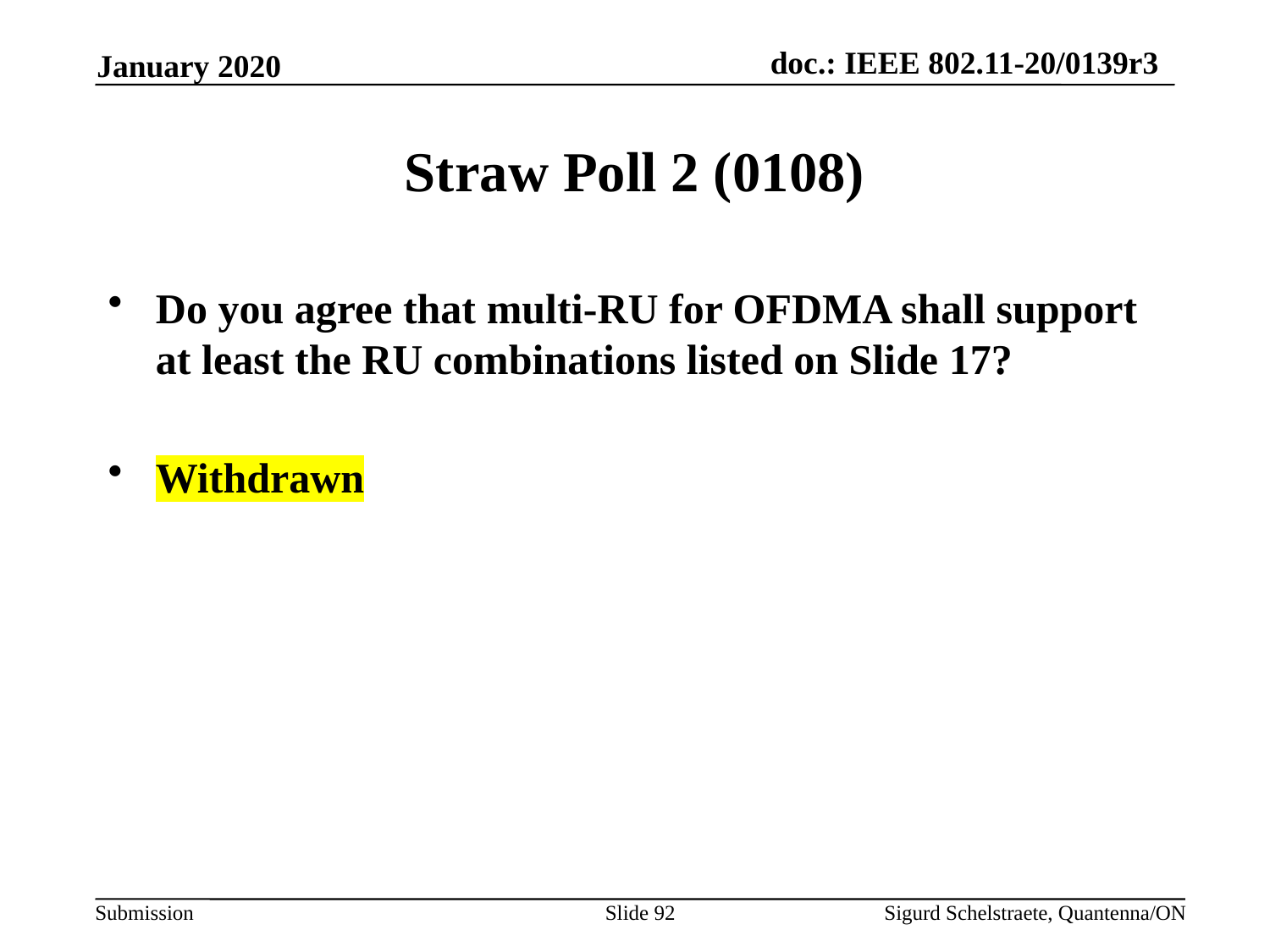

January 2020
# Straw Poll 2 (0108)
Do you agree that multi-RU for OFDMA shall support at least the RU combinations listed on Slide 17?

Withdrawn
Slide 92
Sigurd Schelstraete, Quantenna/ON